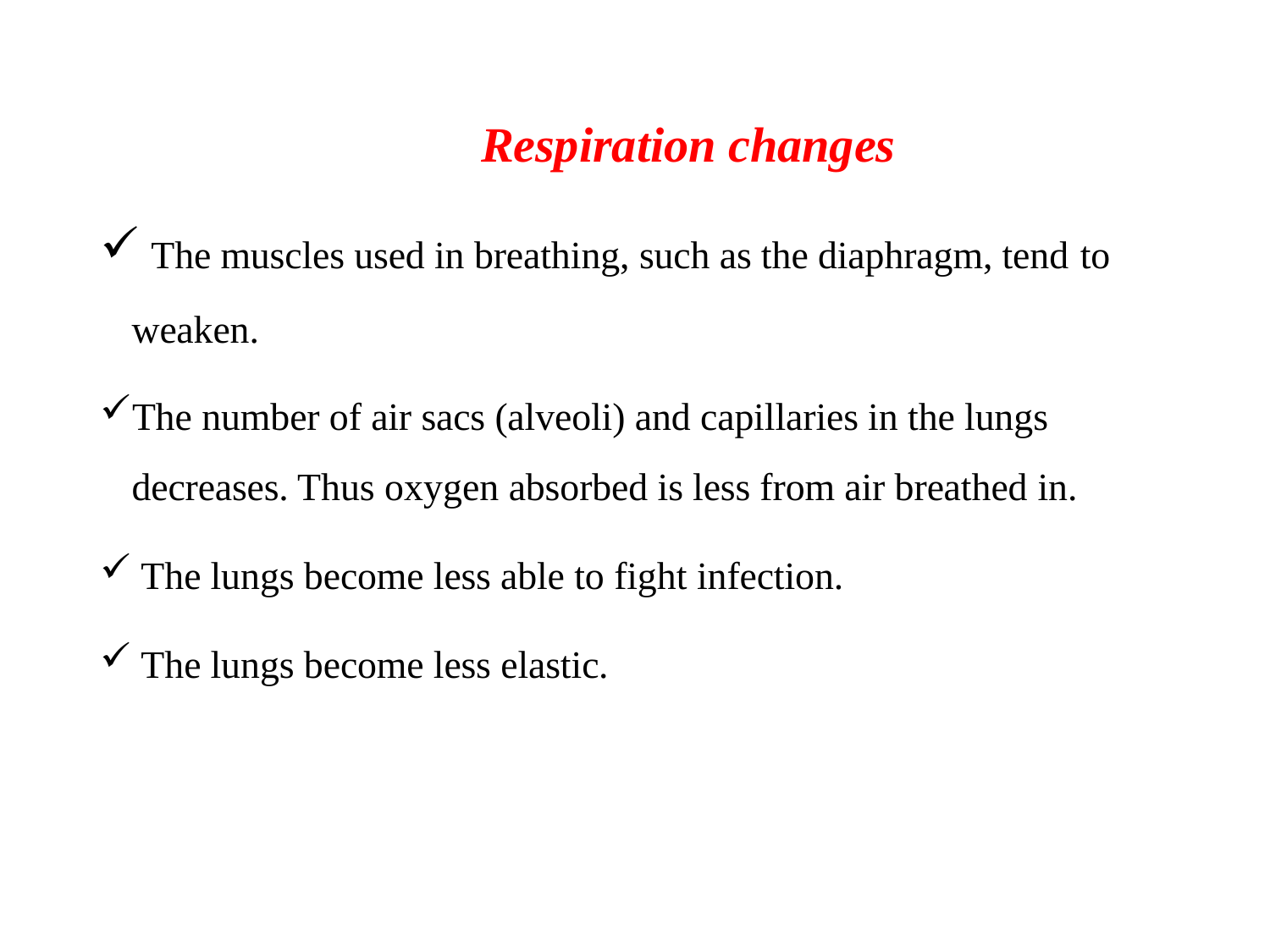

# Respiration changes
The muscles used in breathing, such as the diaphragm, tend to
weaken.
The number of air sacs (alveoli) and capillaries in the lungs  decreases. Thus oxygen absorbed is less from air breathed in.

The lungs become less able to fight infection.

The lungs become less elastic.